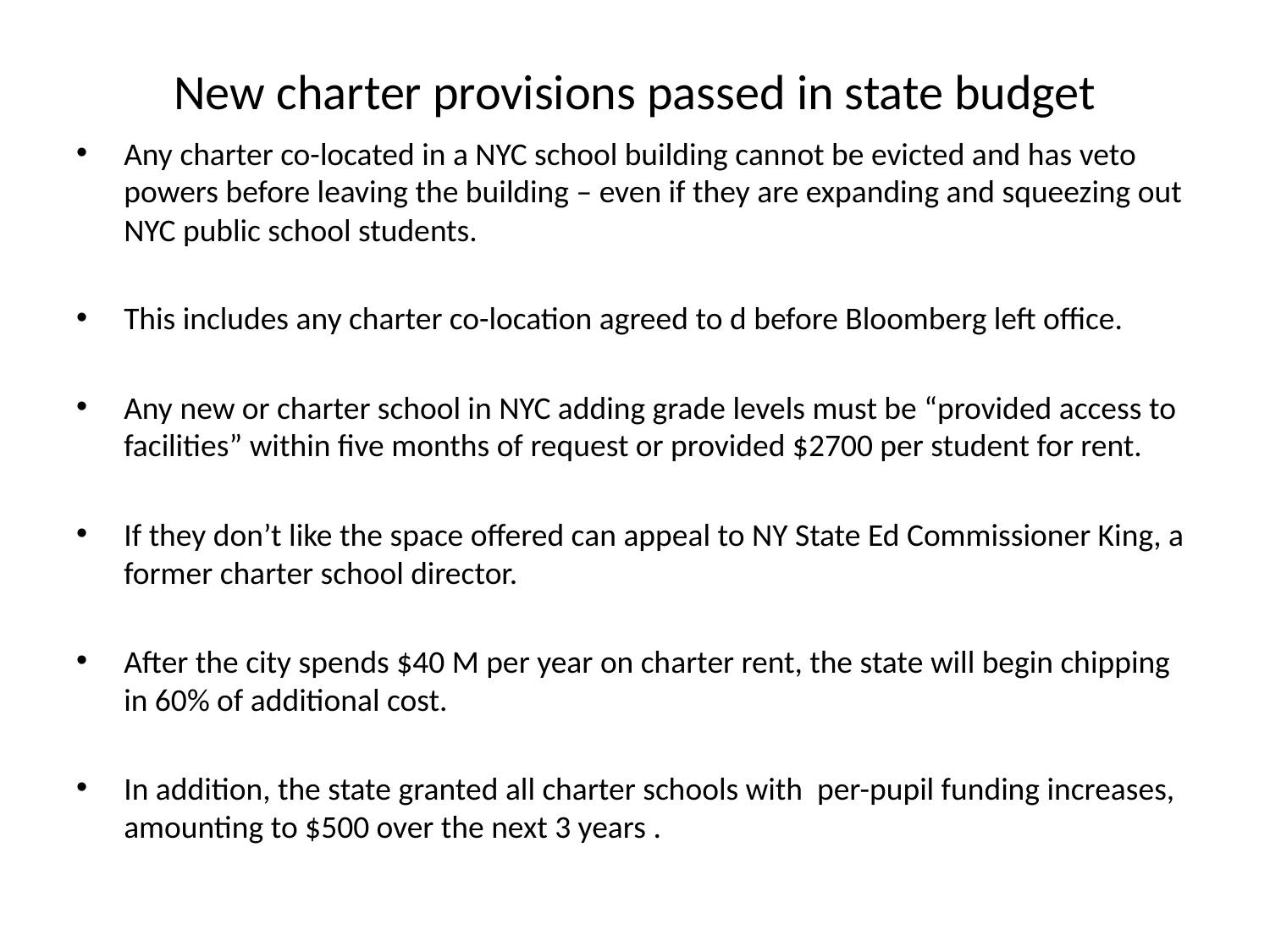

# New charter provisions passed in state budget
Any charter co-located in a NYC school building cannot be evicted and has veto powers before leaving the building – even if they are expanding and squeezing out NYC public school students.

This includes any charter co-location agreed to d before Bloomberg left office.

Any new or charter school in NYC adding grade levels must be “provided access to facilities” within five months of request or provided $2700 per student for rent.

If they don’t like the space offered can appeal to NY State Ed Commissioner King, a former charter school director.

After the city spends $40 M per year on charter rent, the state will begin chipping in 60% of additional cost.

In addition, the state granted all charter schools with  per-pupil funding increases, amounting to $500 over the next 3 years .